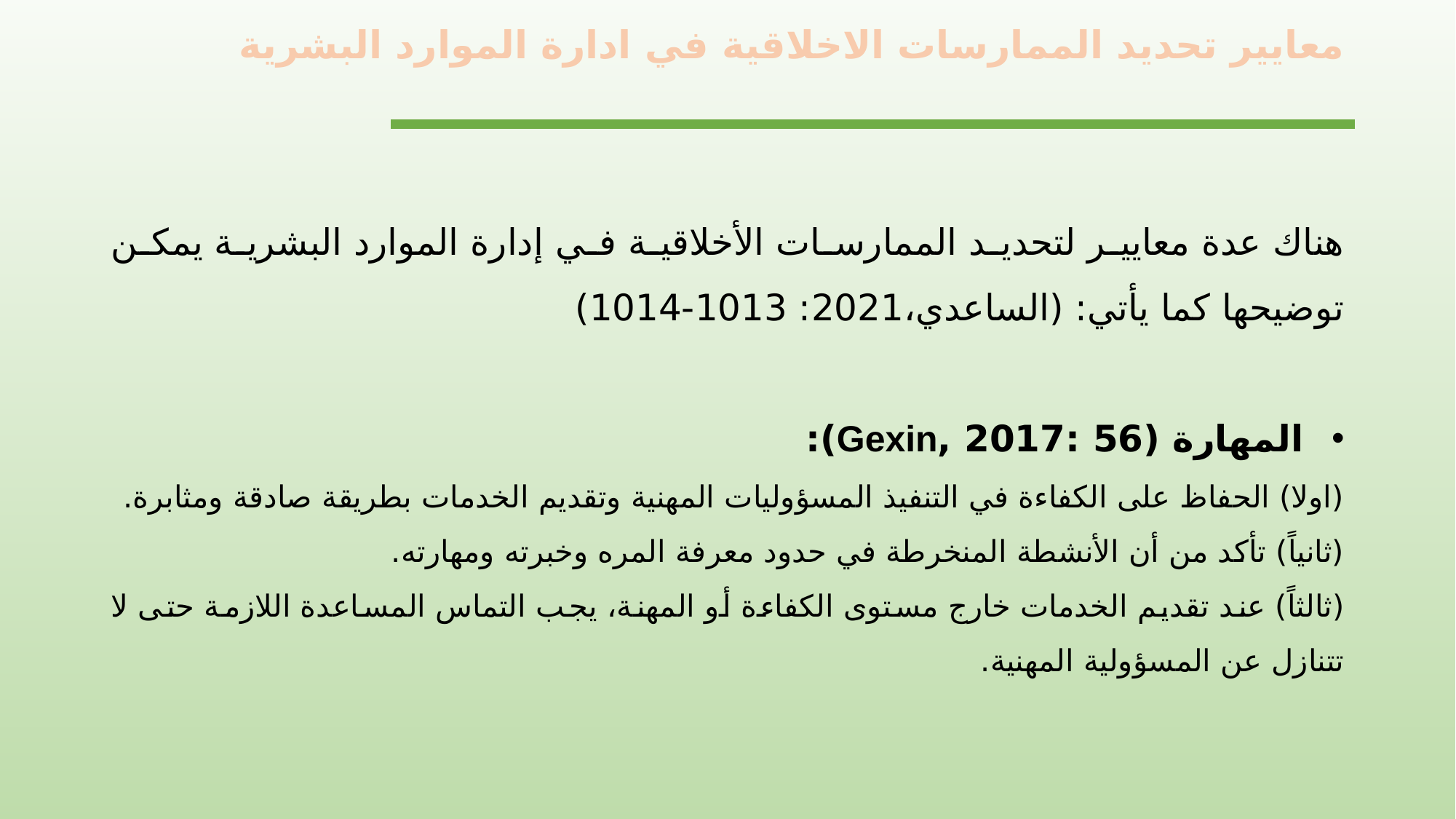

# معايير تحديد الممارسات الاخلاقية في ادارة الموارد البشرية
هناك عدة معايير لتحديد الممارسات الأخلاقية في إدارة الموارد البشرية يمكن توضيحها كما يأتي: (الساعدي،2021: 1013-1014)

المهارة (56 :2017 ,Gexin):
(اولا) الحفاظ على الكفاءة في التنفيذ المسؤوليات المهنية وتقديم الخدمات بطريقة صادقة ومثابرة.
(ثانياً) تأكد من أن الأنشطة المنخرطة في حدود معرفة المره وخبرته ومهارته.
(ثالثاً) عند تقديم الخدمات خارج مستوى الكفاءة أو المهنة، يجب التماس المساعدة اللازمة حتى لا تتنازل عن المسؤولية المهنية.